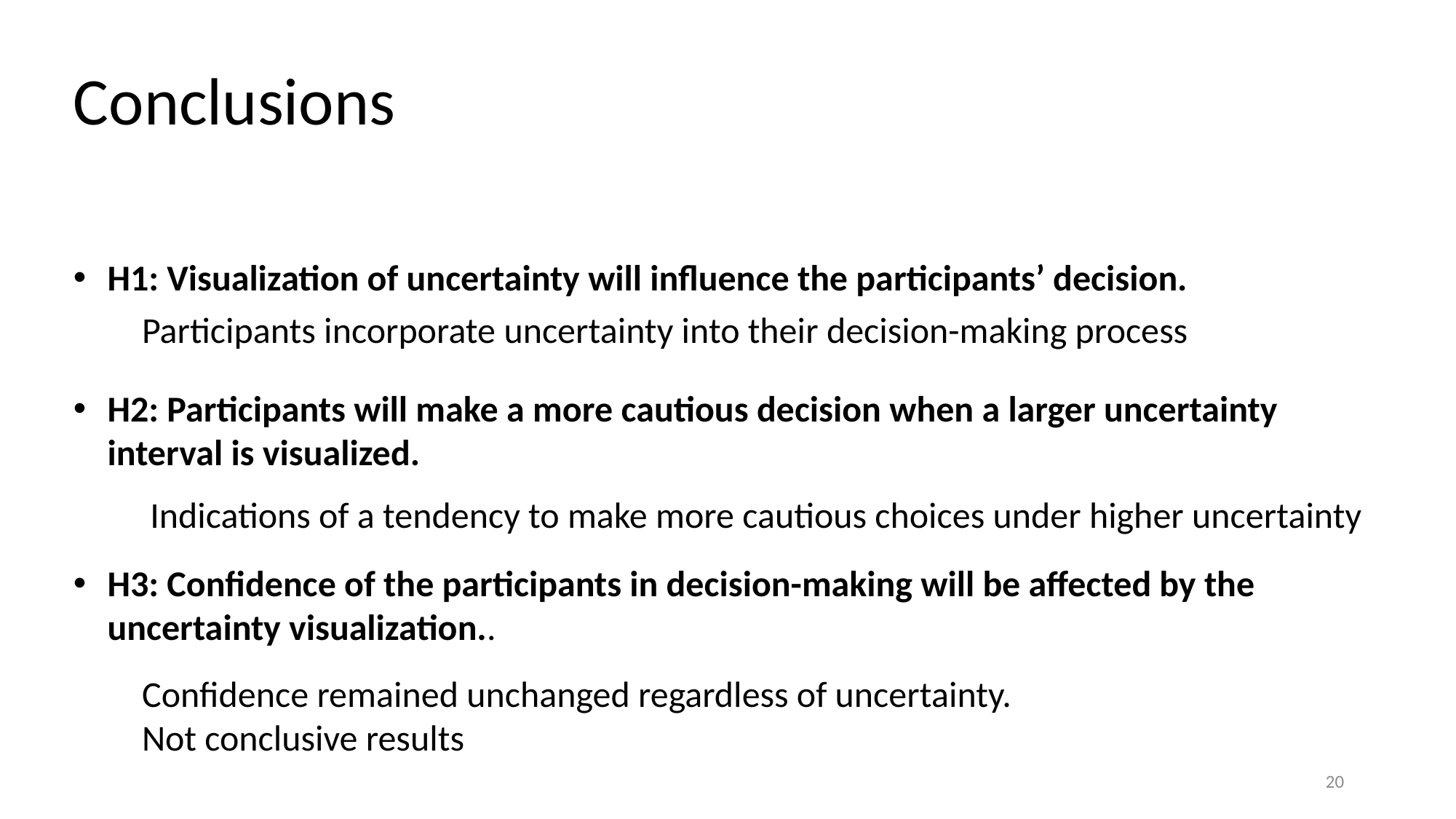

# Conclusions
H1: Visualization of uncertainty will influence the participants’ decision.

H2: Participants will make a more cautious decision when a larger uncertainty interval is visualized.

H3: Confidence of the participants in decision-making will be affected by the uncertainty visualization..
Participants incorporate uncertainty into their decision-making process
 Indications of a tendency to make more cautious choices under higher uncertainty
Confidence remained unchanged regardless of uncertainty.
Not conclusive results
20